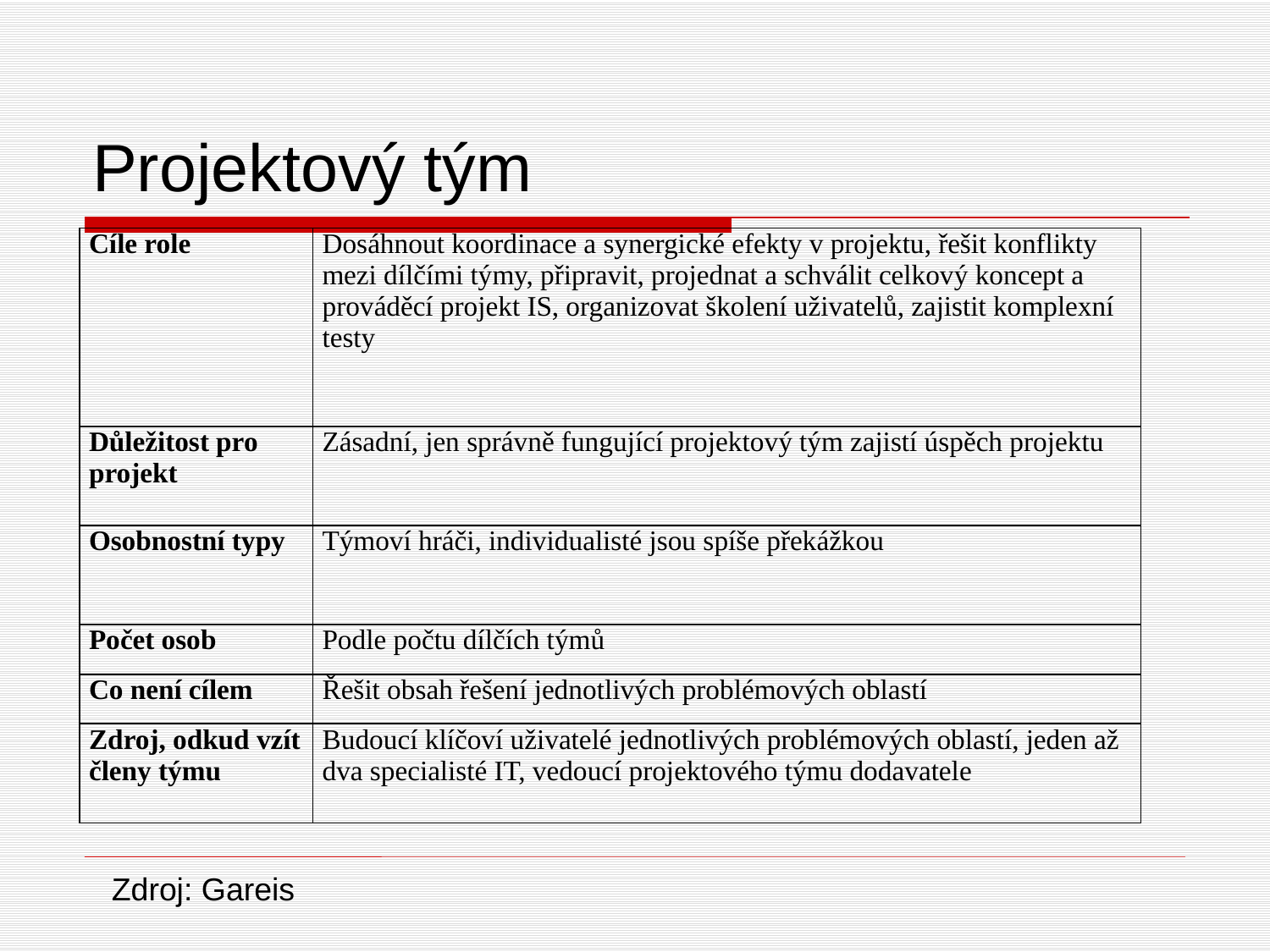

# Projektový tým
| Cíle role | Dosáhnout koordinace a synergické efekty v projektu, řešit konflikty mezi dílčími týmy, připravit, projednat a schválit celkový koncept a prováděcí projekt IS, organizovat školení uživatelů, zajistit komplexní testy |
| --- | --- |
| Důležitost pro projekt | Zásadní, jen správně fungující projektový tým zajistí úspěch projektu |
| Osobnostní typy | Týmoví hráči, individualisté jsou spíše překážkou |
| Počet osob | Podle počtu dílčích týmů |
| Co není cílem | Řešit obsah řešení jednotlivých problémových oblastí |
| Zdroj, odkud vzít členy týmu | Budoucí klíčoví uživatelé jednotlivých problémových oblastí, jeden až dva specialisté IT, vedoucí projektového týmu dodavatele |
Zdroj: Gareis